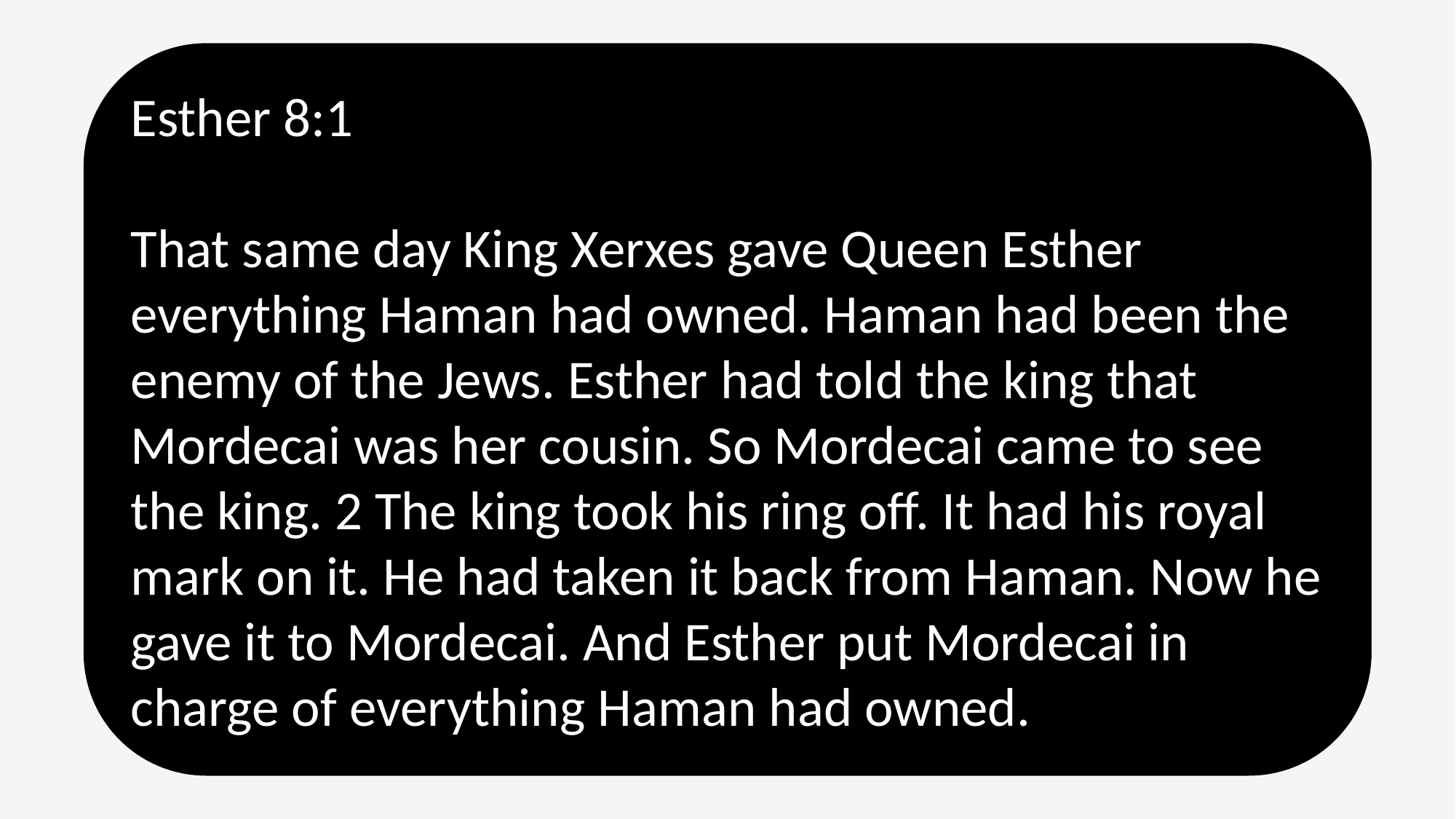

Esther 8:1

That same day King Xerxes gave Queen Esther everything Haman had owned. Haman had been the enemy of the Jews. Esther had told the king that Mordecai was her cousin. So Mordecai came to see the king. 2 The king took his ring off. It had his royal mark on it. He had taken it back from Haman. Now he gave it to Mordecai. And Esther put Mordecai in charge of everything Haman had owned.